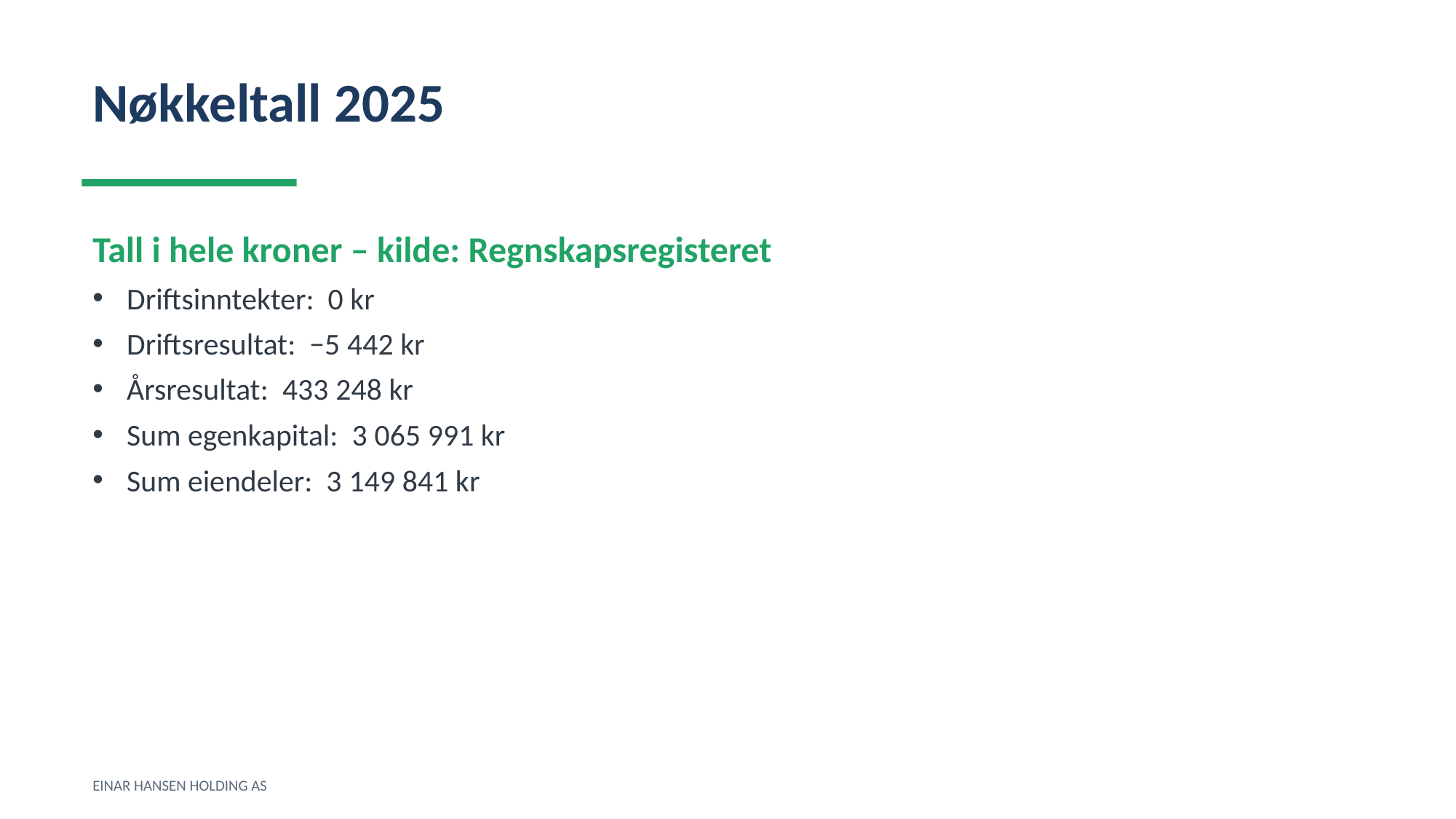

Nøkkeltall 2025

Tall i hele kroner – kilde: Regnskapsregisteret
Driftsinntekter:  0 kr
Driftsresultat:  −5 442 kr
Årsresultat:  433 248 kr
Sum egenkapital:  3 065 991 kr
Sum eiendeler:  3 149 841 kr
EINAR HANSEN HOLDING AS